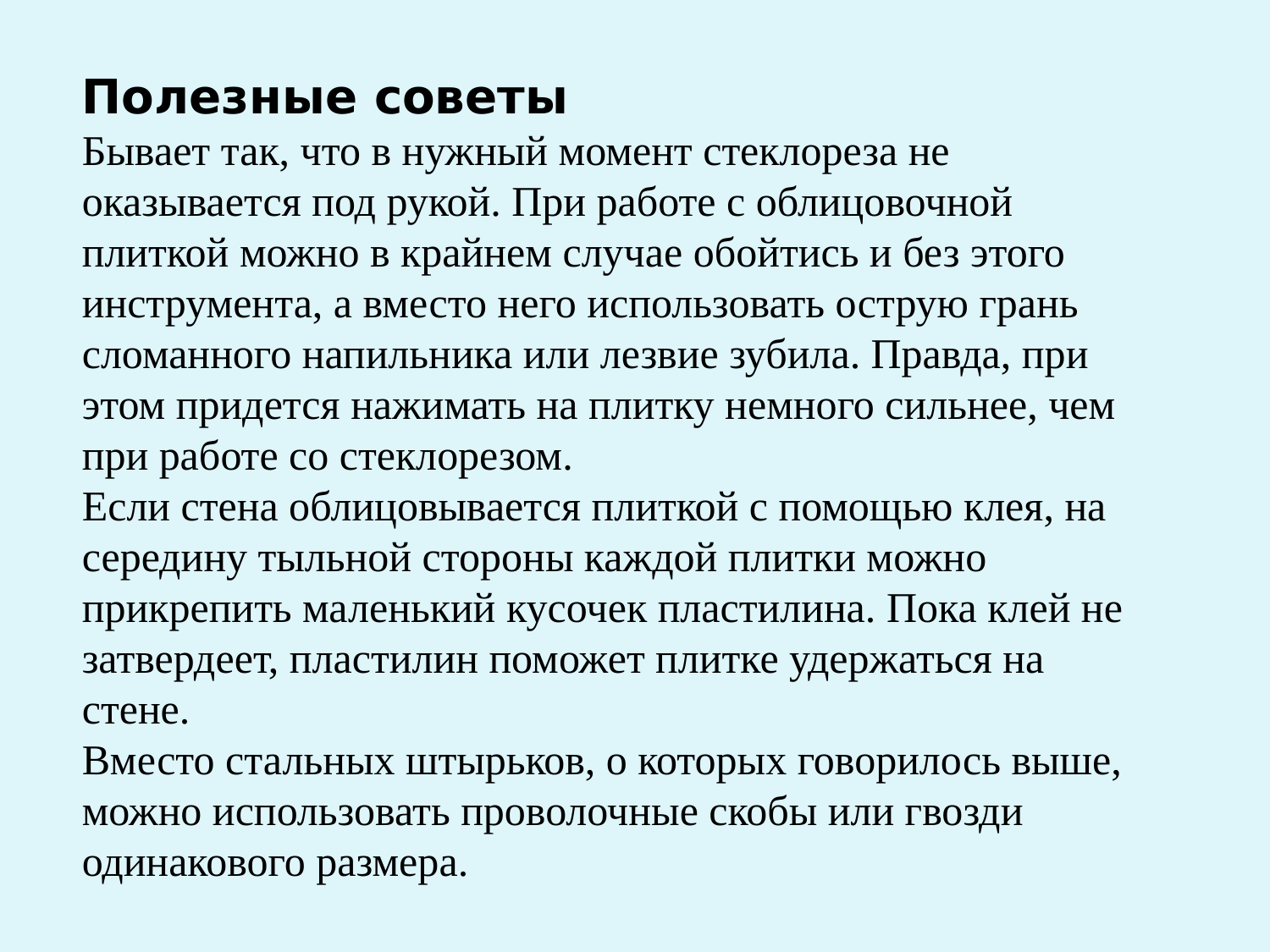

Полезные советы
Бывает так, что в нужный момент стеклореза не оказывается под рукой. При работе с облицовочной плиткой можно в крайнем случае обойтись и без этого инструмента, а вместо него использовать острую грань сломанного напильника или лезвие зубила. Правда, при этом придется нажимать на плитку немного сильнее, чем при работе со стеклорезом.
Если стена облицовывается плиткой с помощью клея, на середину тыльной стороны каждой плитки можно прикрепить маленький кусочек пластилина. Пока клей не затвердеет, пластилин поможет плитке удержаться на стене.
Вместо стальных штырьков, о которых говорилось выше, можно использовать проволочные скобы или гвозди одинакового размера.